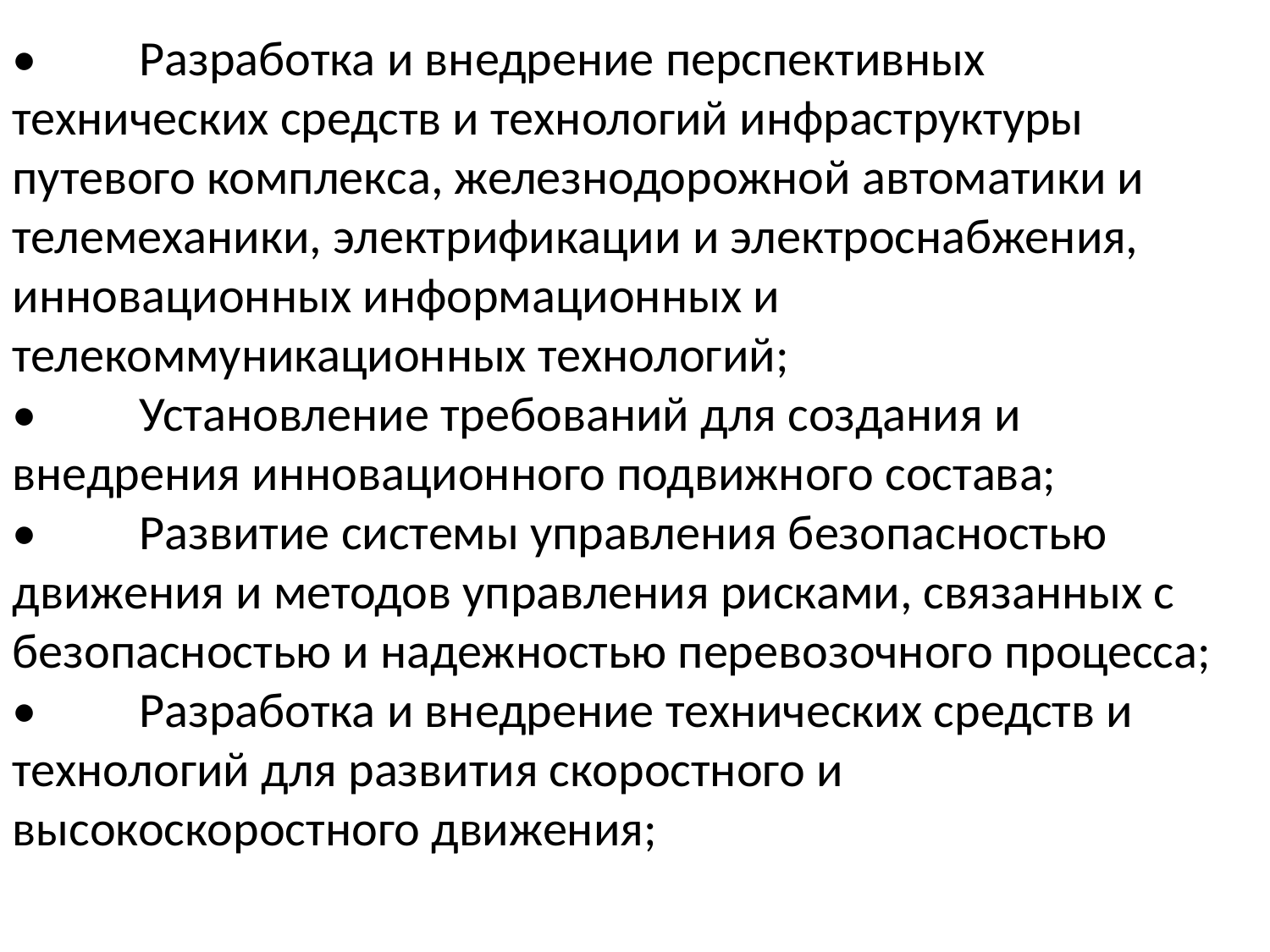

•	Разработка и внедрение перспективных технических средств и технологий инфраструктуры путевого комплекса, железнодорожной автоматики и телемеханики, электрификации и электроснабжения, инновационных информационных и телекоммуникационных технологий;
•	Установление требований для создания и внедрения инновационного подвижного состава;
•	Развитие системы управления безопасностью движения и методов управления рисками, связанных с безопасностью и надежностью перевозочного процесса;
•	Разработка и внедрение технических средств и технологий для развития скоростного и высокоскоростного движения;